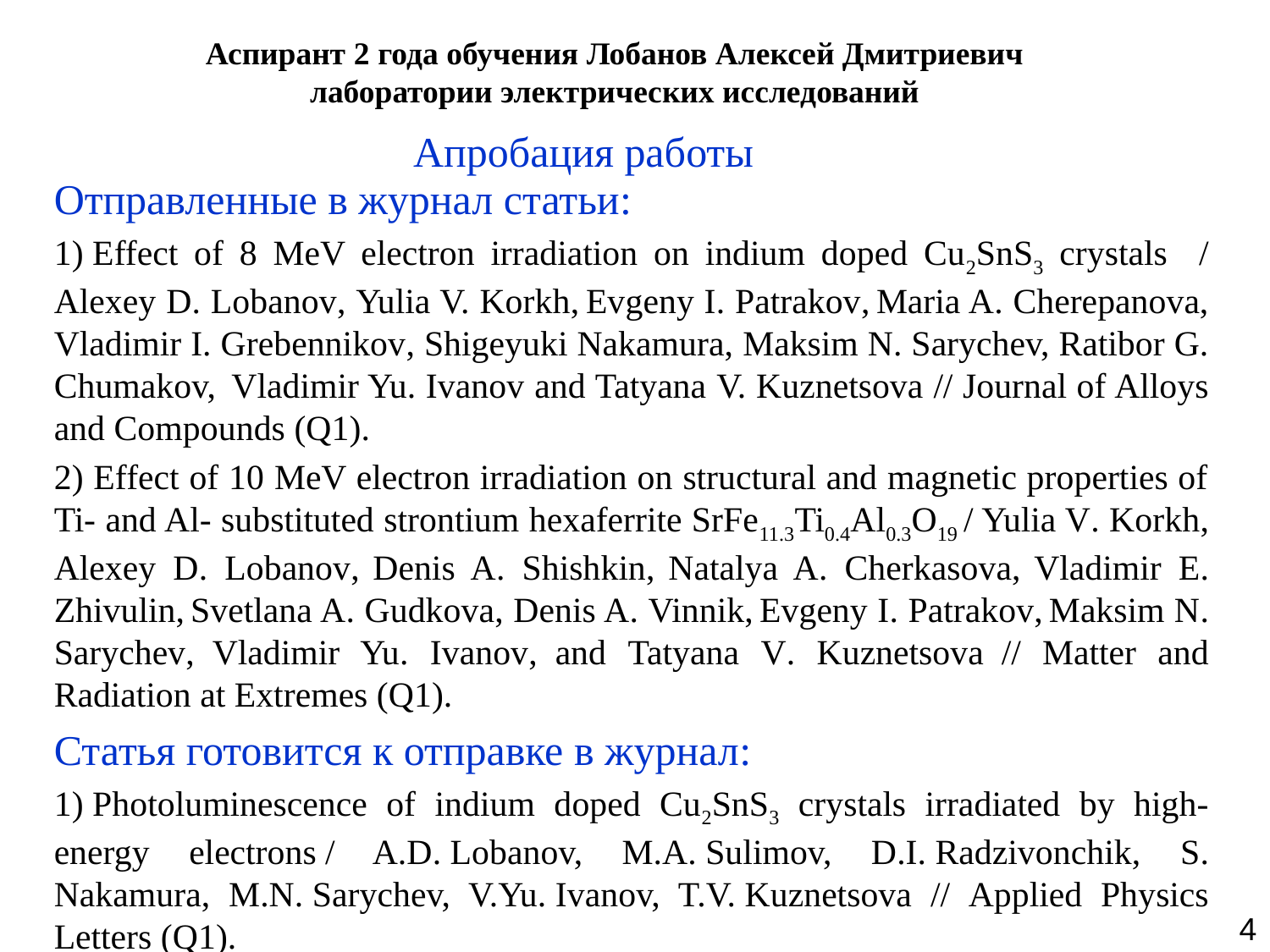

# Аспирант 2 года обучения Лобанов Алексей Дмитриевич лаборатории электрических исследований
Апробация работы
Отправленные в журнал статьи:
1) Effect of 8 MeV electron irradiation on indium doped Cu2SnS3 crystals  / Alexey D. Lobanov, Yulia V. Korkh, Evgeny I. Patrakov, Maria A. Cherepanova, Vladimir I. Grebennikov, Shigeyuki Nakamura, Maksim N. Sarychev, Ratibor G. Chumakov,  Vladimir Yu. Ivanov and Tatyana V. Kuznetsova // Journal of Alloys and Compounds (Q1).
2) Effect of 10 MeV electron irradiation on structural and magnetic properties of Ti- and Al- substituted strontium hexaferrite SrFe11.3Ti0.4Al0.3O19 / Yulia V. Korkh, Alexey D. Lobanov, Denis A. Shishkin, Natalya A. Cherkasova, Vladimir E. Zhivulin, Svetlana A. Gudkova, Denis A. Vinnik, Evgeny I. Patrakov, Maksim N. Sarychev, Vladimir Yu. Ivanov, and Tatyana V. Kuznetsova // Matter and Radiation at Extremes (Q1).
Статья готовится к отправке в журнал:
1) Photoluminescence of indium doped Cu2SnS3 crystals irradiated by high-energy electrons / A.D. Lobanov, M.A. Sulimov, D.I. Radzivonchik, S. Nakamura, M.N. Sarychev, V.Yu. Ivanov, T.V. Kuznetsova // Applied Physics Letters (Q1).

4